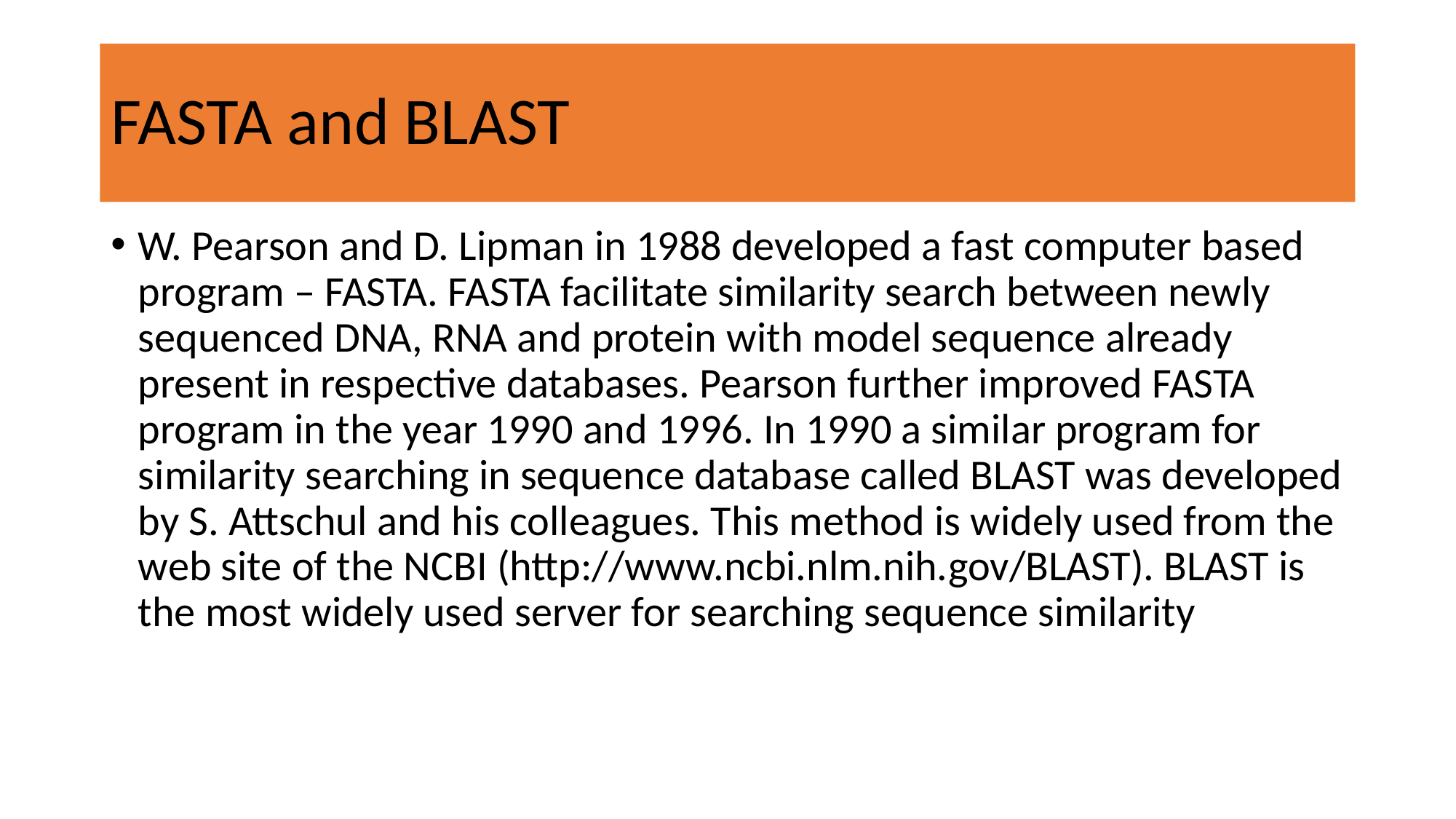

# FASTA and BLAST
W. Pearson and D. Lipman in 1988 developed a fast computer based program – FASTA. FASTA facilitate similarity search between newly sequenced DNA, RNA and protein with model sequence already present in respective databases. Pearson further improved FASTA program in the year 1990 and 1996. In 1990 a similar program for similarity searching in sequence database called BLAST was developed by S. Attschul and his colleagues. This method is widely used from the web site of the NCBI (http://www.ncbi.nlm.nih.gov/BLAST). BLAST is the most widely used server for searching sequence similarity